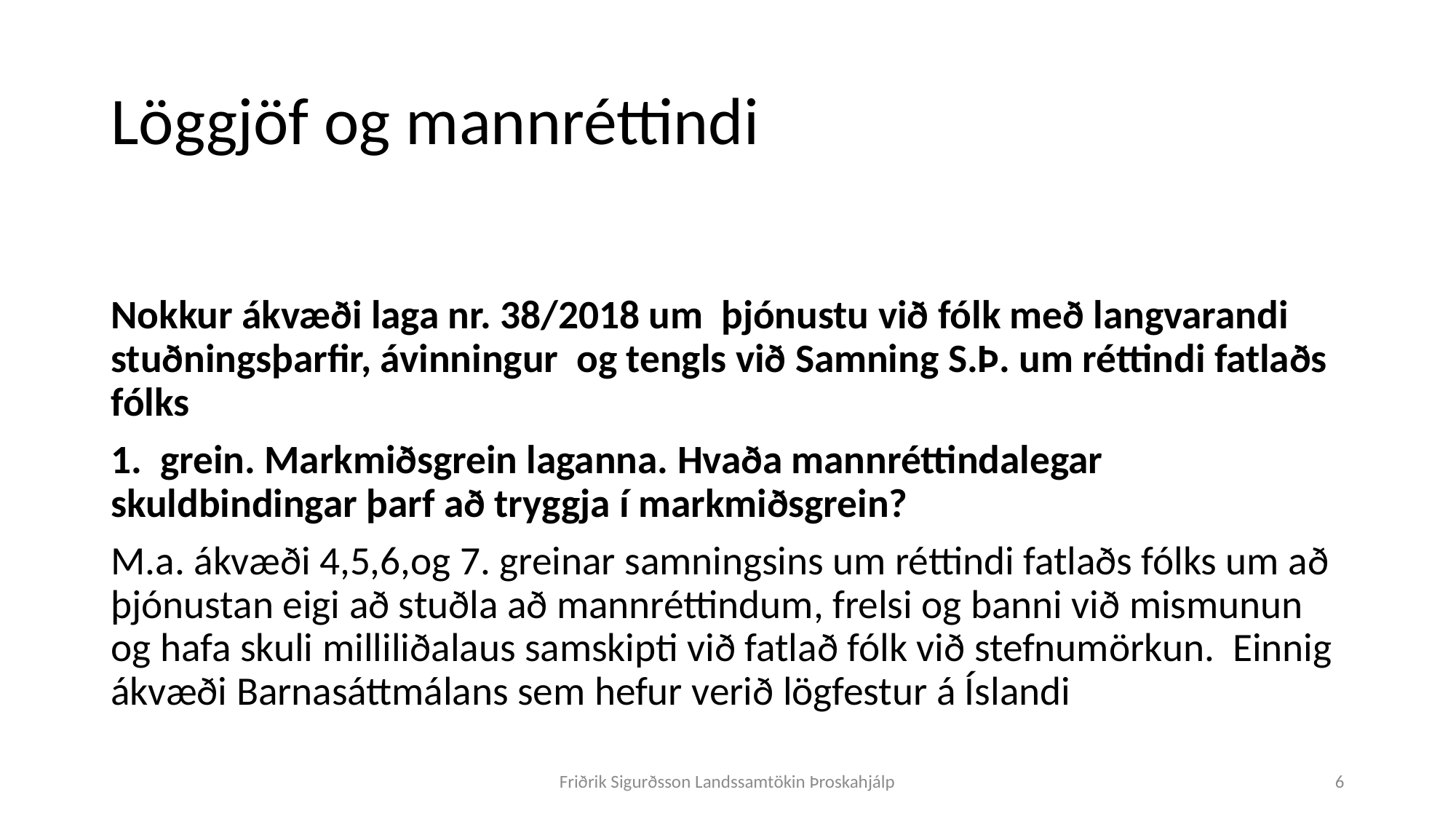

# Löggjöf og mannréttindi

Nokkur ákvæði laga nr. 38/2018 um  þjónustu við fólk með langvarandi stuðningsþarfir, ávinningur  og tengls við Samning S.Þ. um réttindi fatlaðs fólks
1.  grein. Markmiðsgrein laganna. Hvaða mannréttindalegar skuldbindingar þarf að tryggja í markmiðsgrein?
M.a. ákvæði 4,5,6,og 7. greinar samningsins um réttindi fatlaðs fólks um að þjónustan eigi að stuðla að mannréttindum, frelsi og banni við mismunun og hafa skuli milliliðalaus samskipti við fatlað fólk við stefnumörkun.  Einnig ákvæði Barnasáttmálans sem hefur verið lögfestur á Íslandi
Friðrik Sigurðsson Landssamtökin Þroskahjálp
6